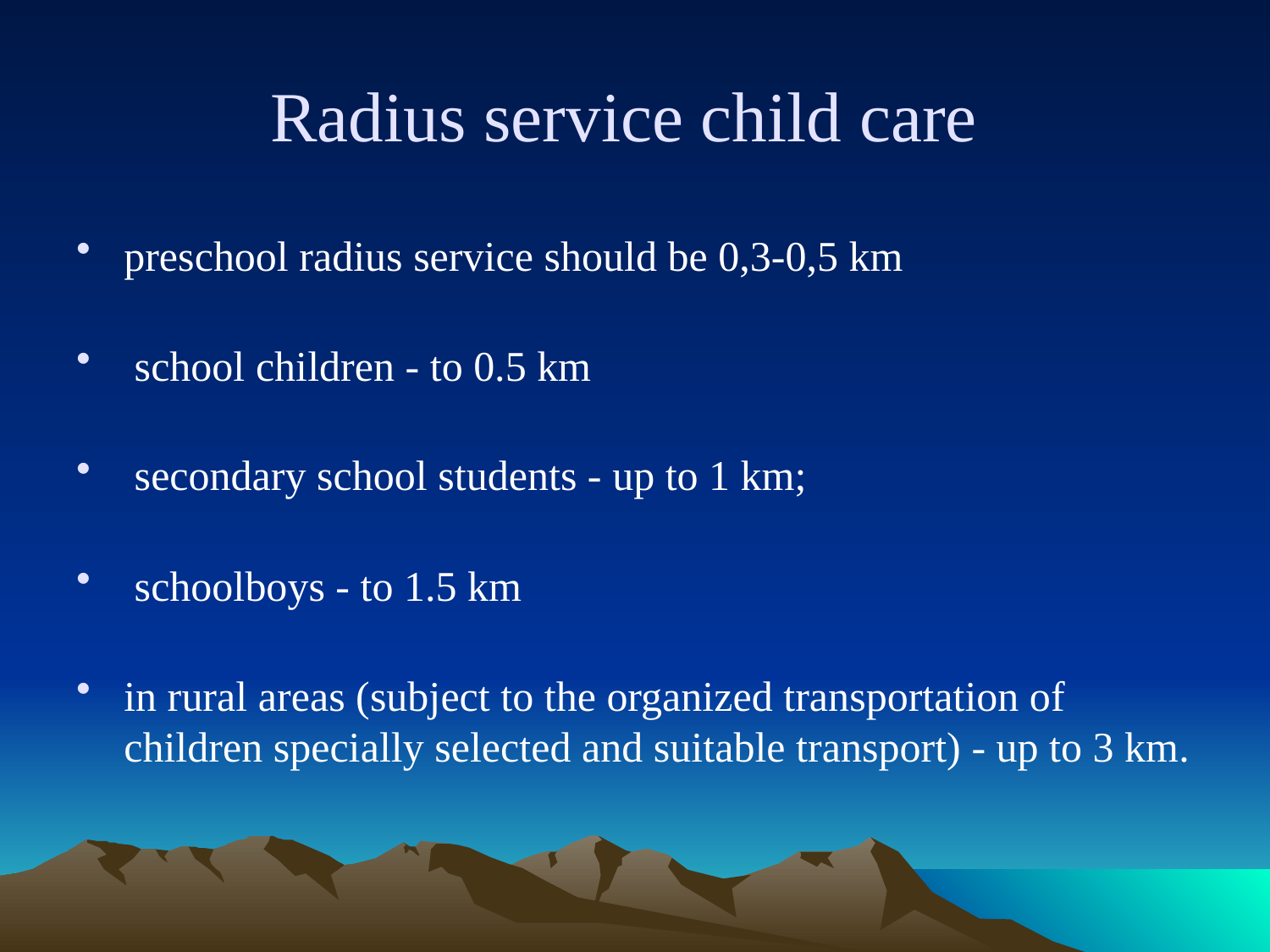

# Radius service child care
preschool radius service should be 0,3-0,5 km
 school children - to 0.5 km
 secondary school students - up to 1 km;
 schoolboys - to 1.5 km
in rural areas (subject to the organized transportation of children specially selected and suitable transport) - up to 3 km.